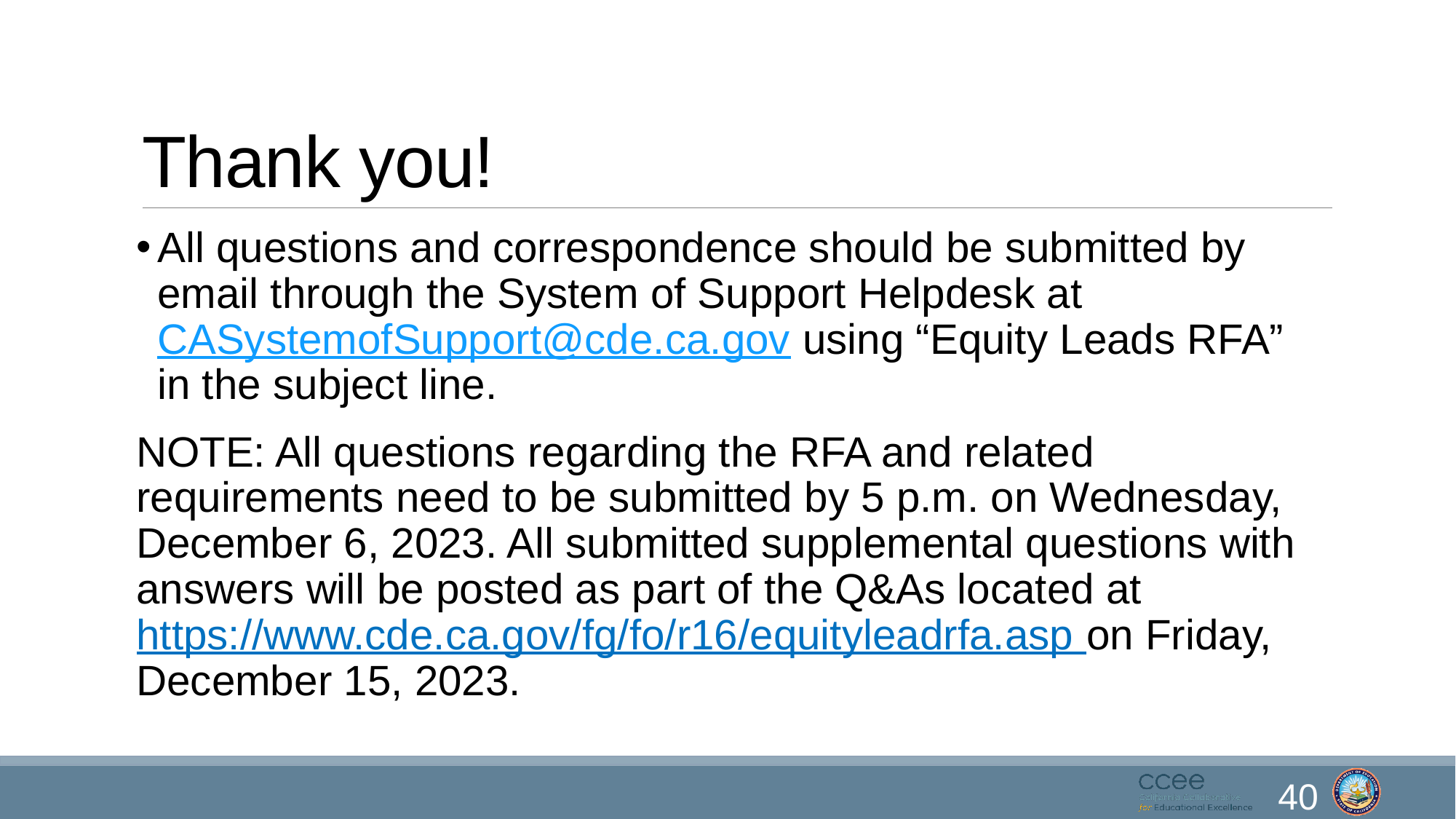

# Thank you!
All questions and correspondence should be submitted by email through the System of Support Helpdesk at CASystemofSupport@cde.ca.gov using “Equity Leads RFA” in the subject line.
NOTE: All questions regarding the RFA and related requirements need to be submitted by 5 p.m. on Wednesday, December 6, 2023. All submitted supplemental questions with answers will be posted as part of the Q&As located at https://www.cde.ca.gov/fg/fo/r16/equityleadrfa.asp on Friday, December 15, 2023.

40